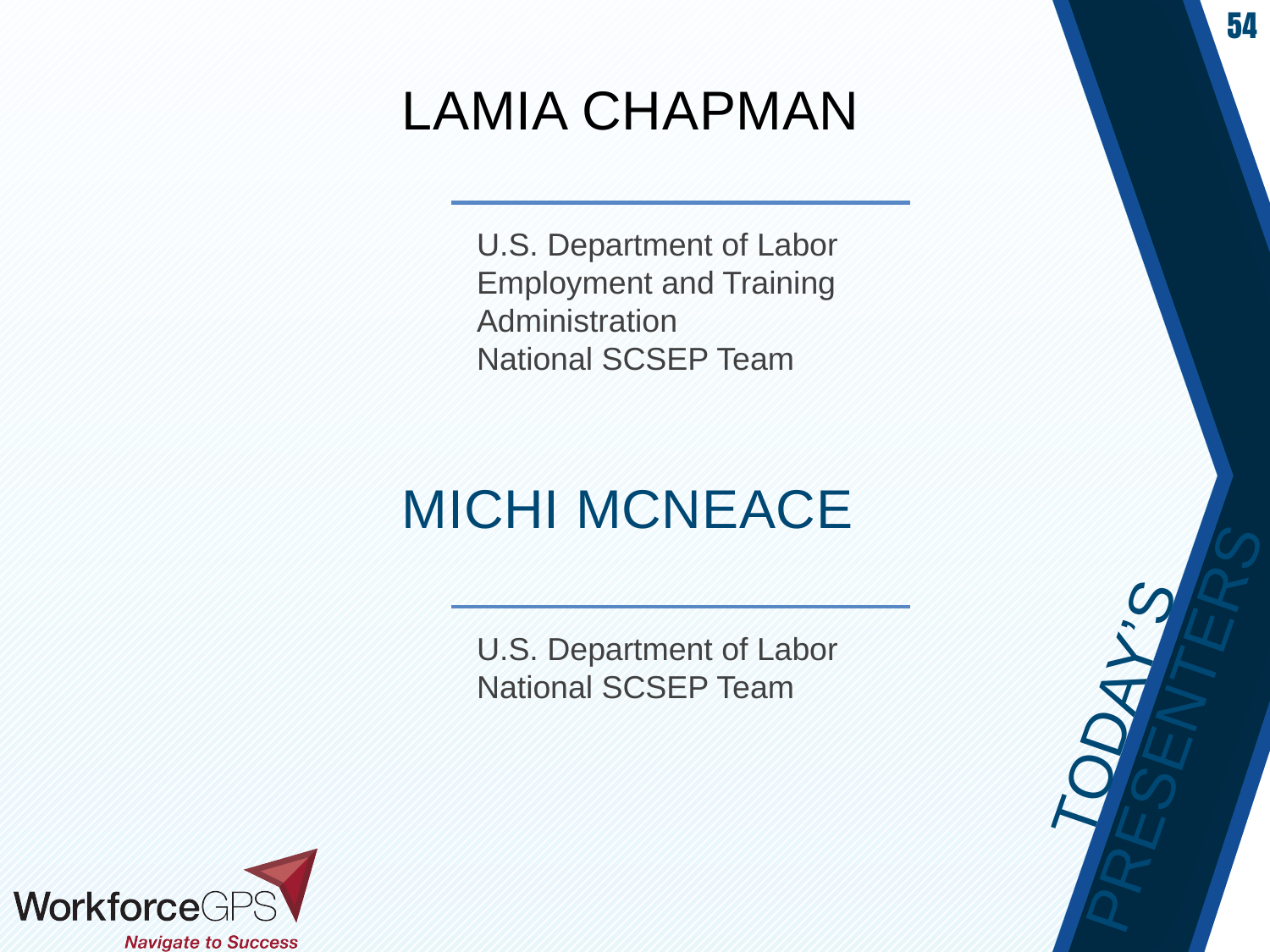

# LaMia Chapman
U.S. Department of Labor
Employment and Training Administration
National SCSEP Team
Michi McNeace
U.S. Department of Labor
National SCSEP Team